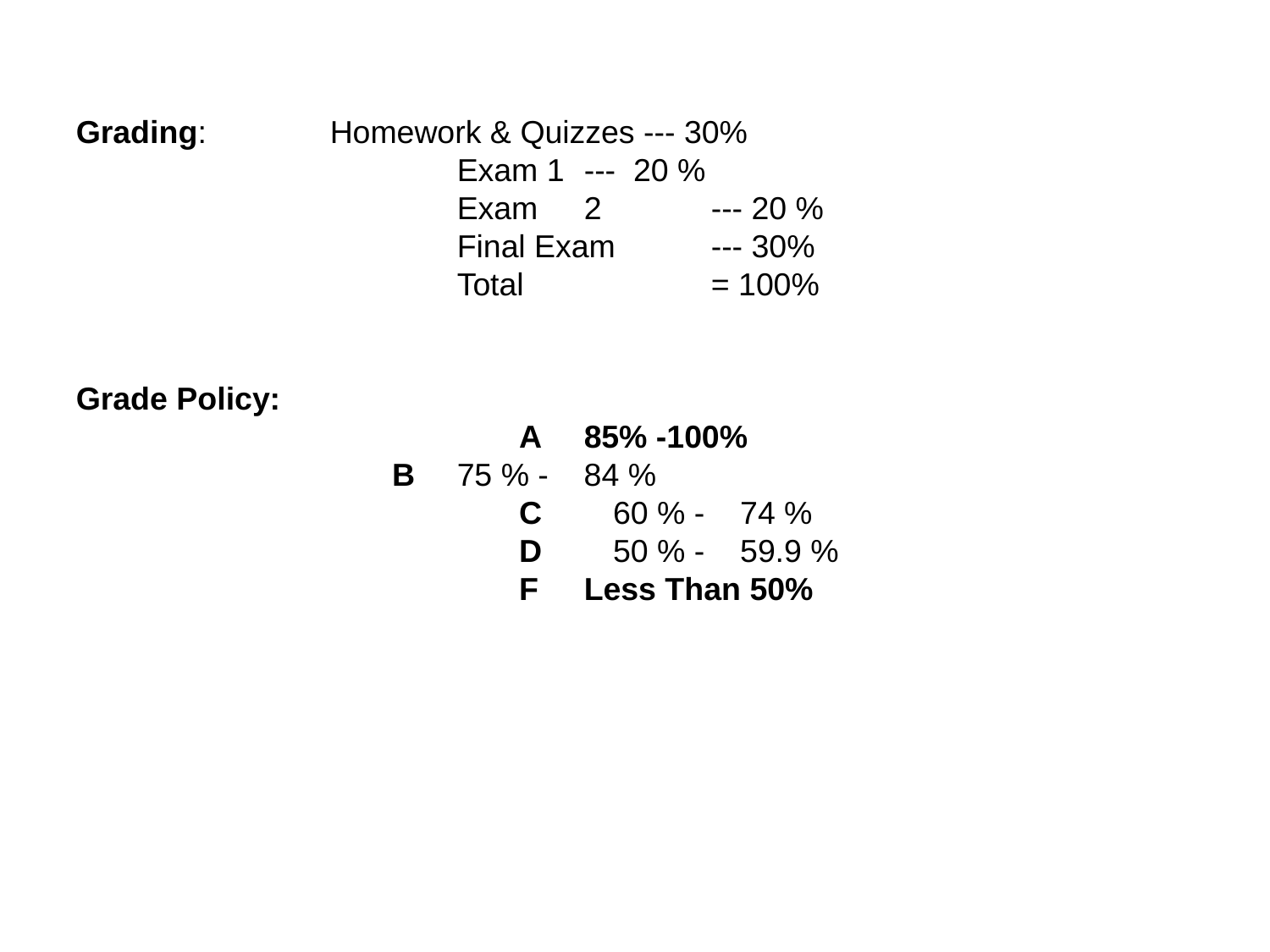

Grading:	Homework & Quizzes --- 30%
			Exam 1 	---  20 %
			Exam	2 	--- 20 %
			Final Exam 	--- 30%
			Total		= 100%

Grade Policy:
			       A 	85% -100%
                   	       B	75 % -    84 %
			       C        60 % -    74 %
			       D        50 % -    59.9 %
			       F  	Less Than 50%